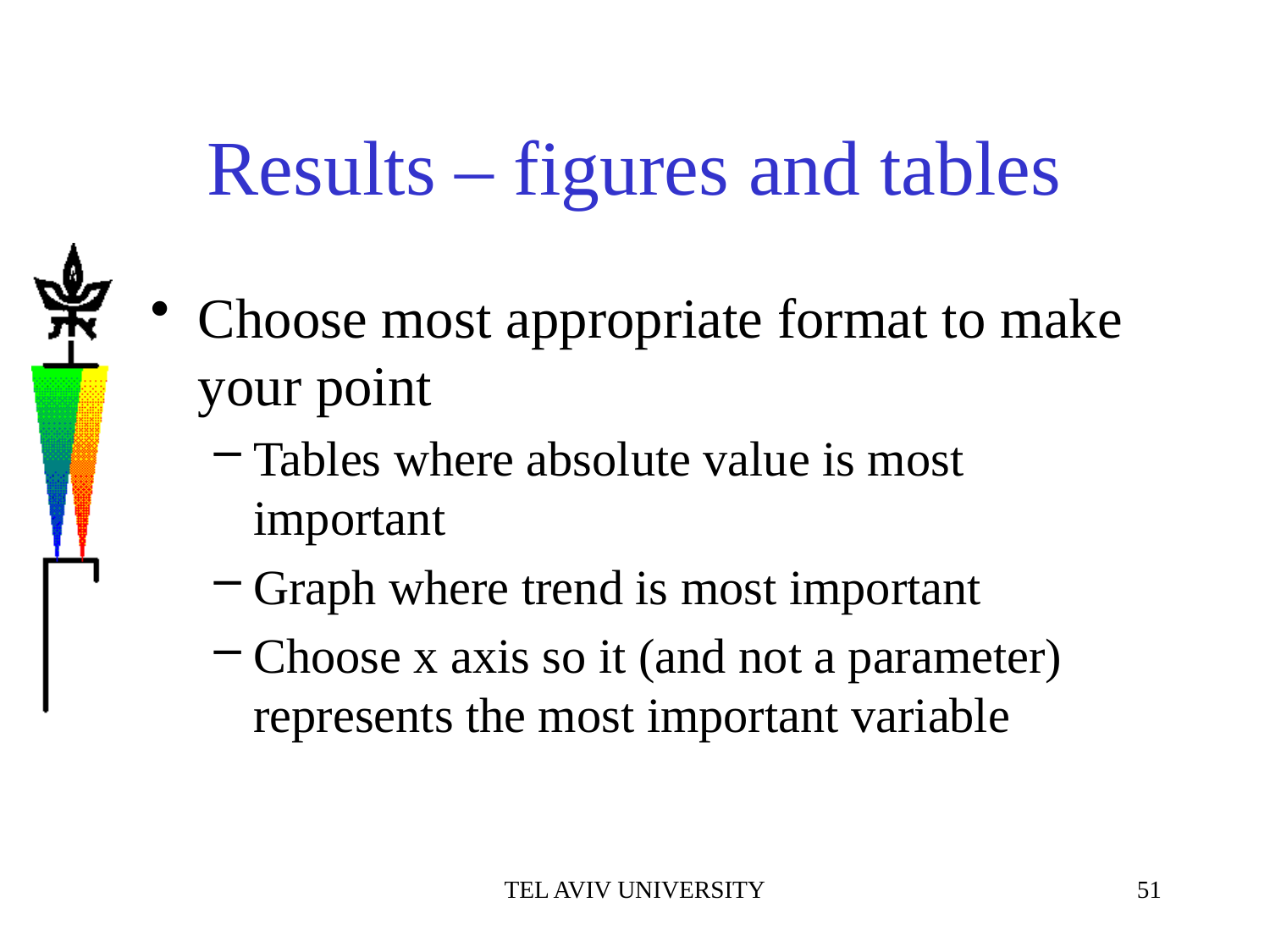

# Results – figures and tables
Choose most appropriate format to make your point
Tables where absolute value is most important
Graph where trend is most important
Choose x axis so it (and not a parameter) represents the most important variable
TEL AVIV UNIVERSITY
51